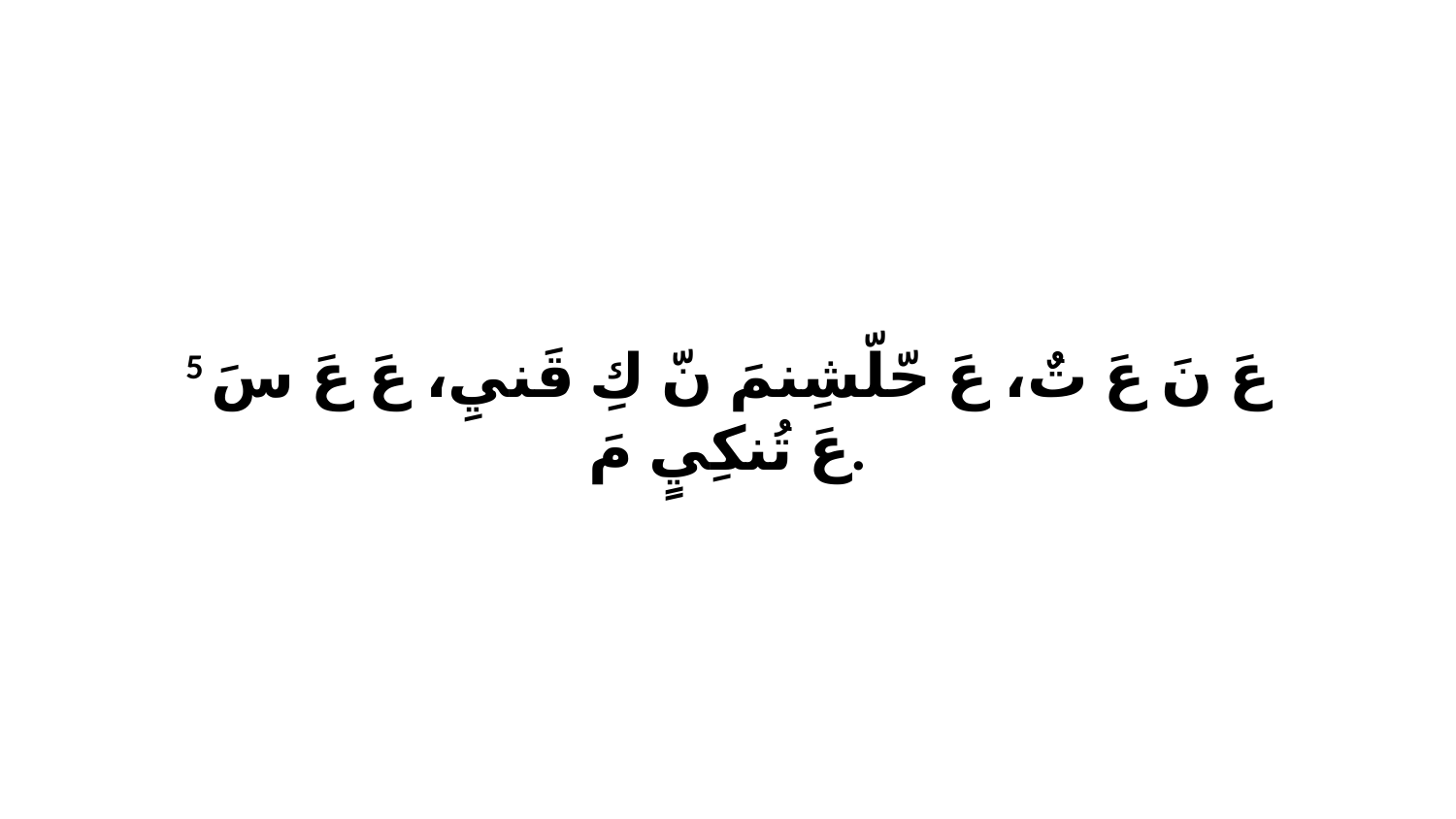

5 عَ نَ عَ تٌ، عَ حّلّشِنمَ نّ كِ قَنيِ، عَ عَ سَ عَ تُنكِيٍ مَ.